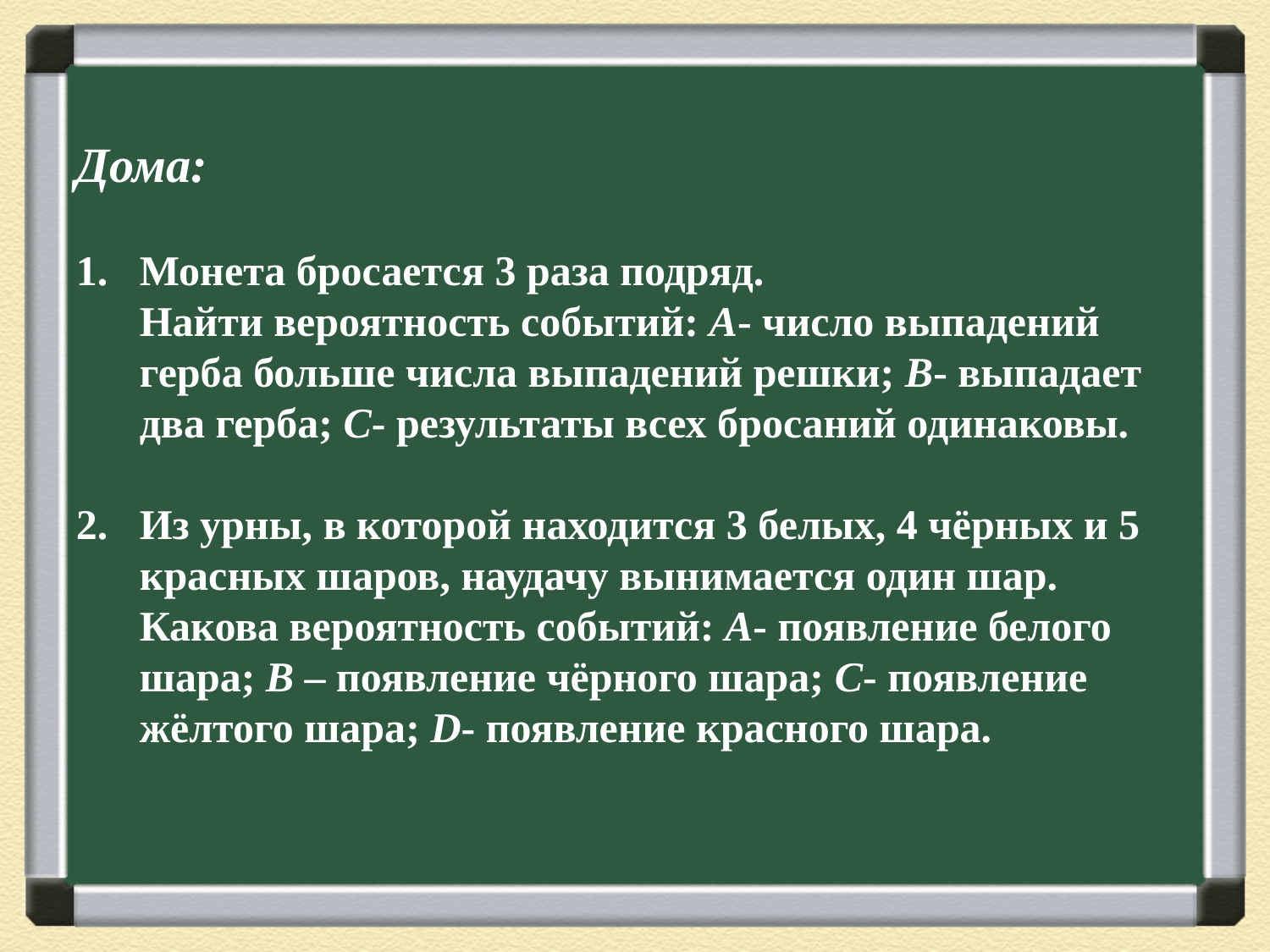

Дома:

Монета бросается 3 раза подряд.
      Найти вероятность событий: А- число выпадений герба больше числа выпадений решки; В- выпадает два герба; С- результаты всех бросаний одинаковы.

2.   Из урны, в которой находится 3 белых, 4 чёрных и 5 красных шаров, наудачу вынимается один шар. Какова вероятность событий: А- появление белого шара; В – появление чёрного шара; С- появление жёлтого шара; D- появление красного шара.